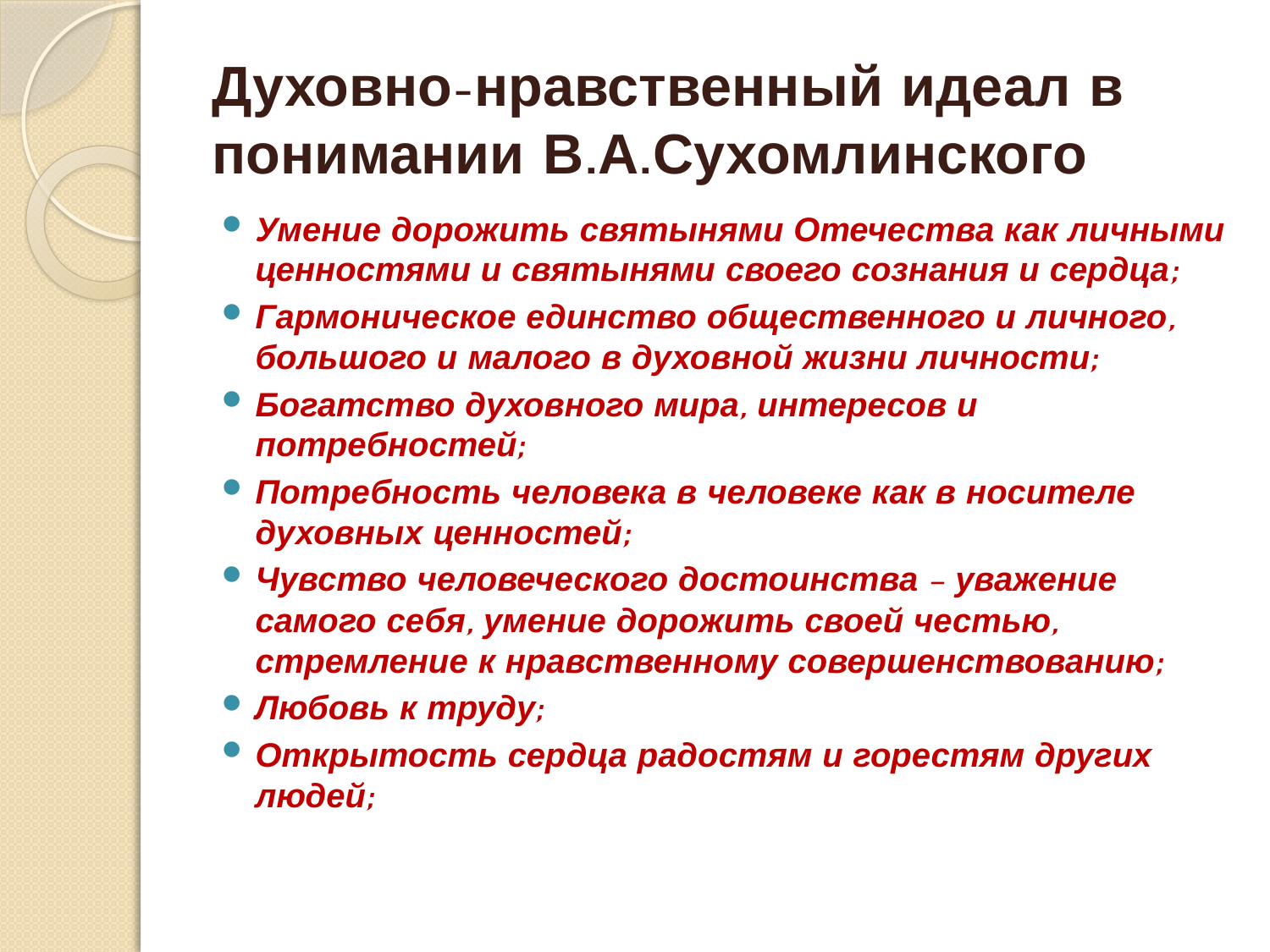

# Духовно-нравственный идеал в понимании В.А.Сухомлинского
Умение дорожить святынями Отечества как личными ценностями и святынями своего сознания и сердца;
Гармоническое единство общественного и личного, большого и малого в духовной жизни личности;
Богатство духовного мира, интересов и потребностей;
Потребность человека в человеке как в носителе духовных ценностей;
Чувство человеческого достоинства – уважение самого себя, умение дорожить своей честью, стремление к нравственному совершенствованию;
Любовь к труду;
Открытость сердца радостям и горестям других людей;